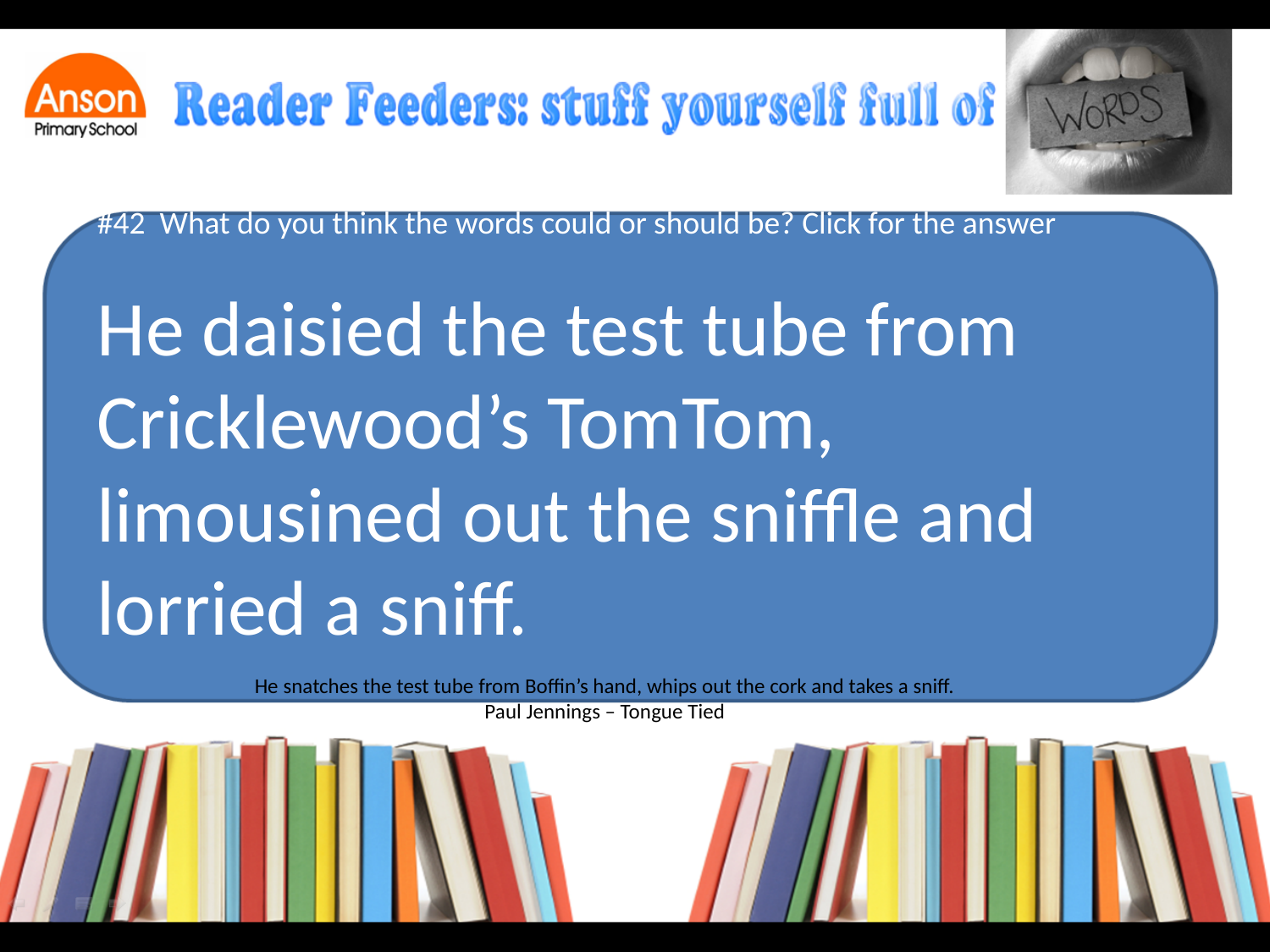

#42  What do you think the words could or should be? Click for the answer

He daisied the test tube from Cricklewood’s TomTom, limousined out the sniffle and lorried a sniff.
He snatches the test tube from Boffin’s hand, whips out the cork and takes a sniff.
Paul Jennings – Tongue Tied